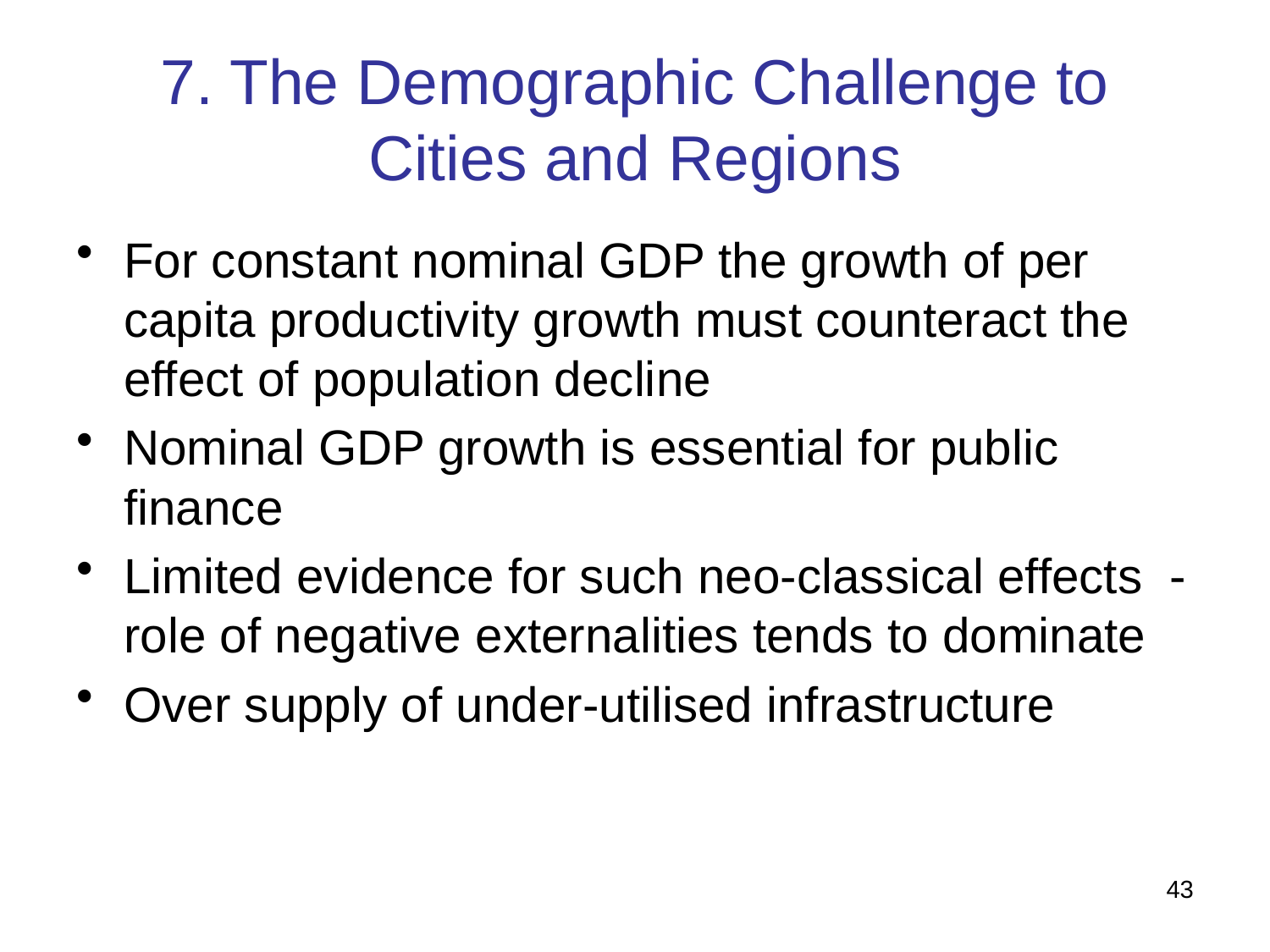

# 7. The Demographic Challenge to Cities and Regions
For constant nominal GDP the growth of per capita productivity growth must counteract the effect of population decline
Nominal GDP growth is essential for public finance
Limited evidence for such neo-classical effects  - role of negative externalities tends to dominate
Over supply of under-utilised infrastructure

43